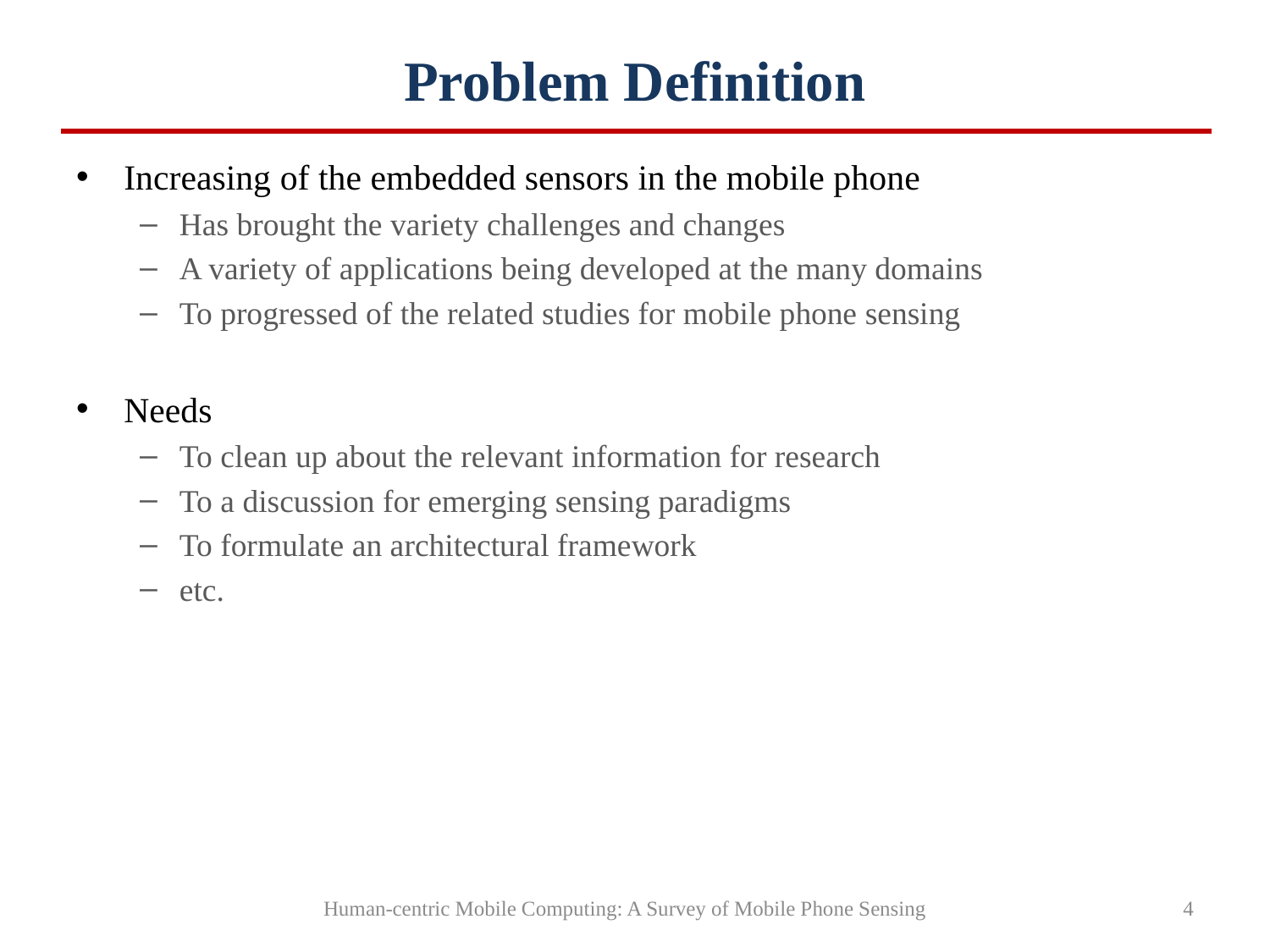

# Problem Definition
Increasing of the embedded sensors in the mobile phone
Has brought the variety challenges and changes
A variety of applications being developed at the many domains
To progressed of the related studies for mobile phone sensing

Needs
To clean up about the relevant information for research
To a discussion for emerging sensing paradigms
To formulate an architectural framework
etc.
Human-centric Mobile Computing: A Survey of Mobile Phone Sensing
4